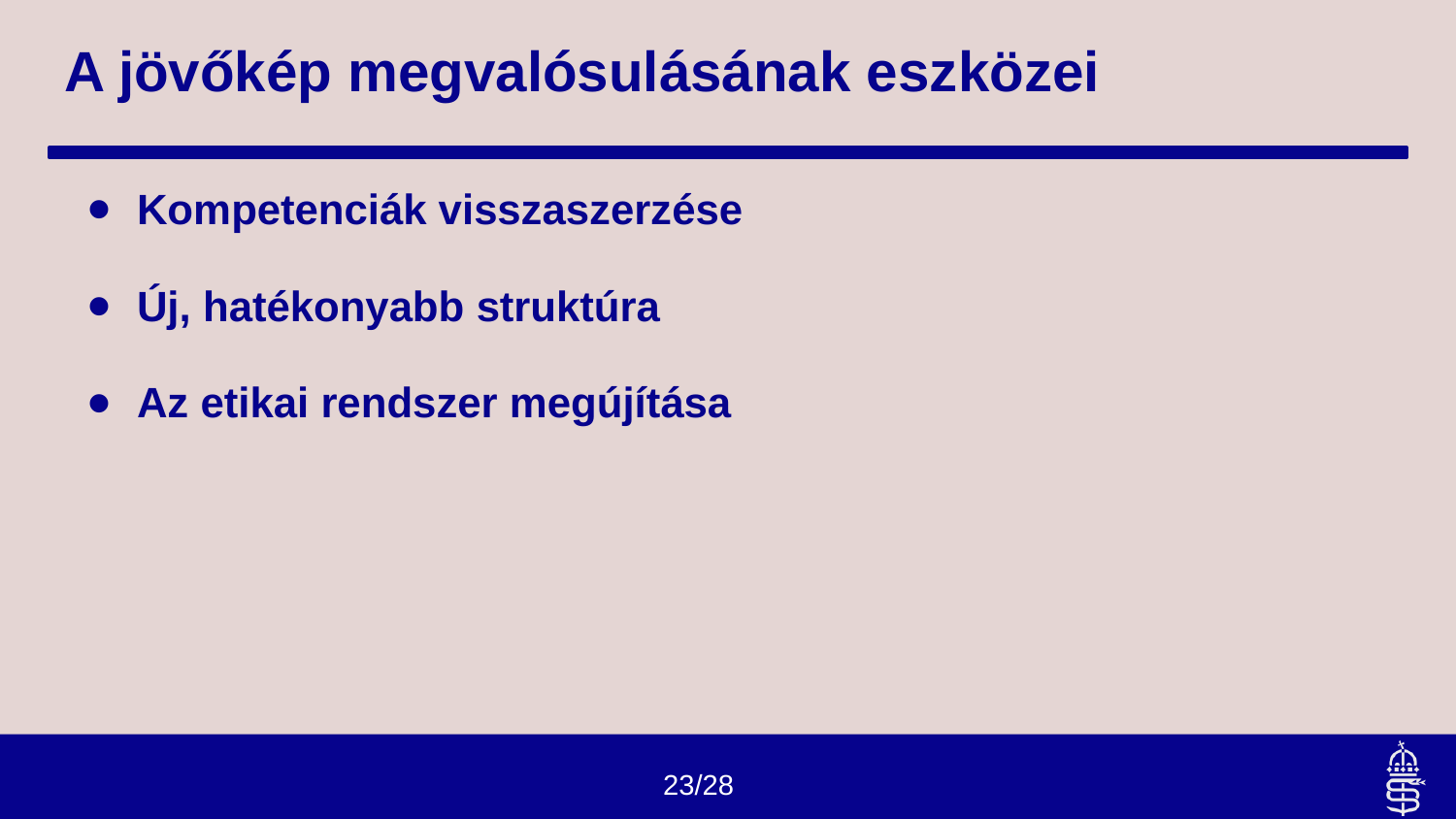

# A jövőkép megvalósulásának eszközei
Kompetenciák visszaszerzése
Új, hatékonyabb struktúra
Az etikai rendszer megújítása